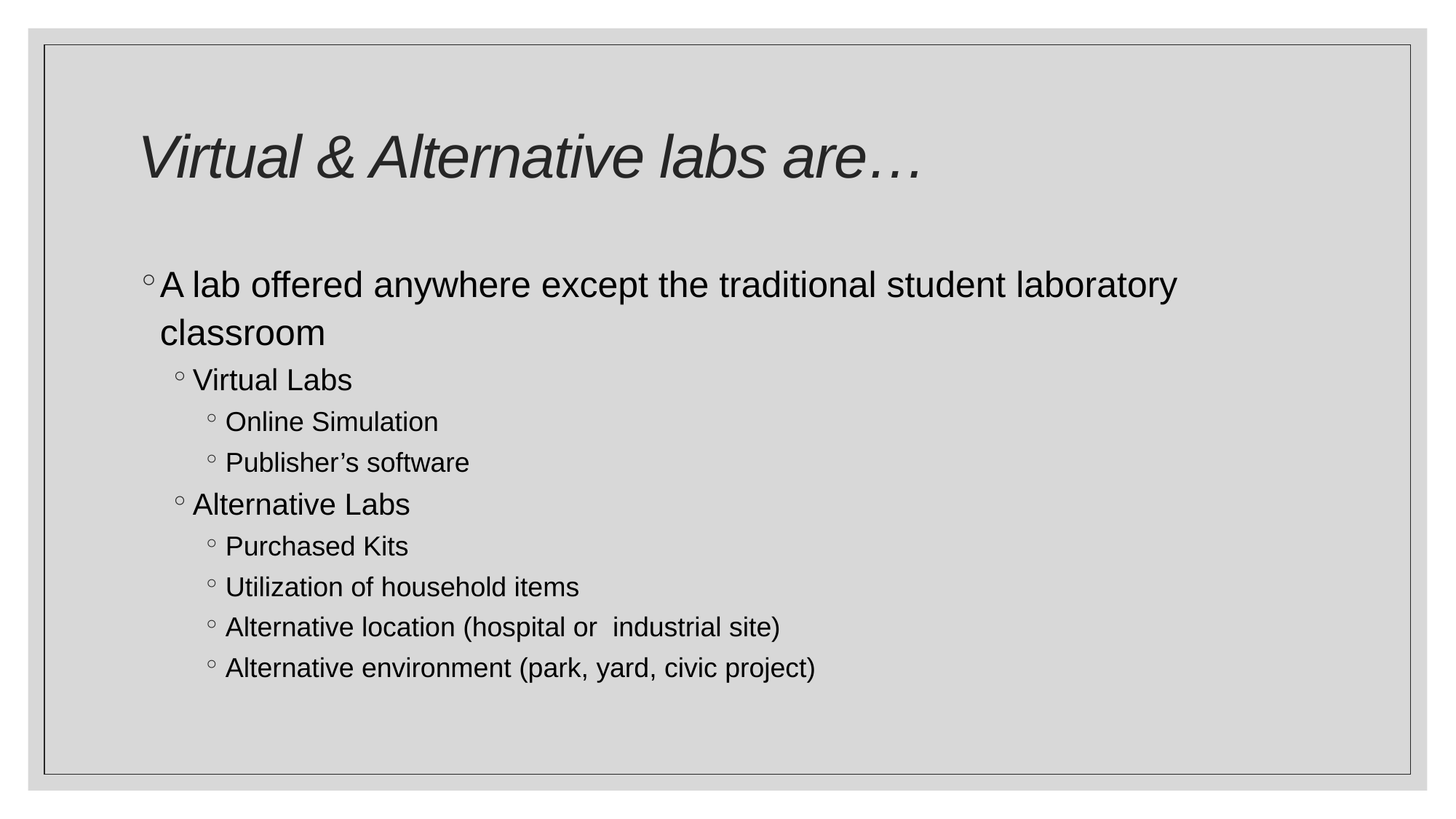

# Virtual & Alternative labs are…
A lab offered anywhere except the traditional student laboratory classroom
Virtual Labs
Online Simulation
Publisher’s software
Alternative Labs
Purchased Kits
Utilization of household items
Alternative location (hospital or  industrial site)
Alternative environment (park, yard, civic project)